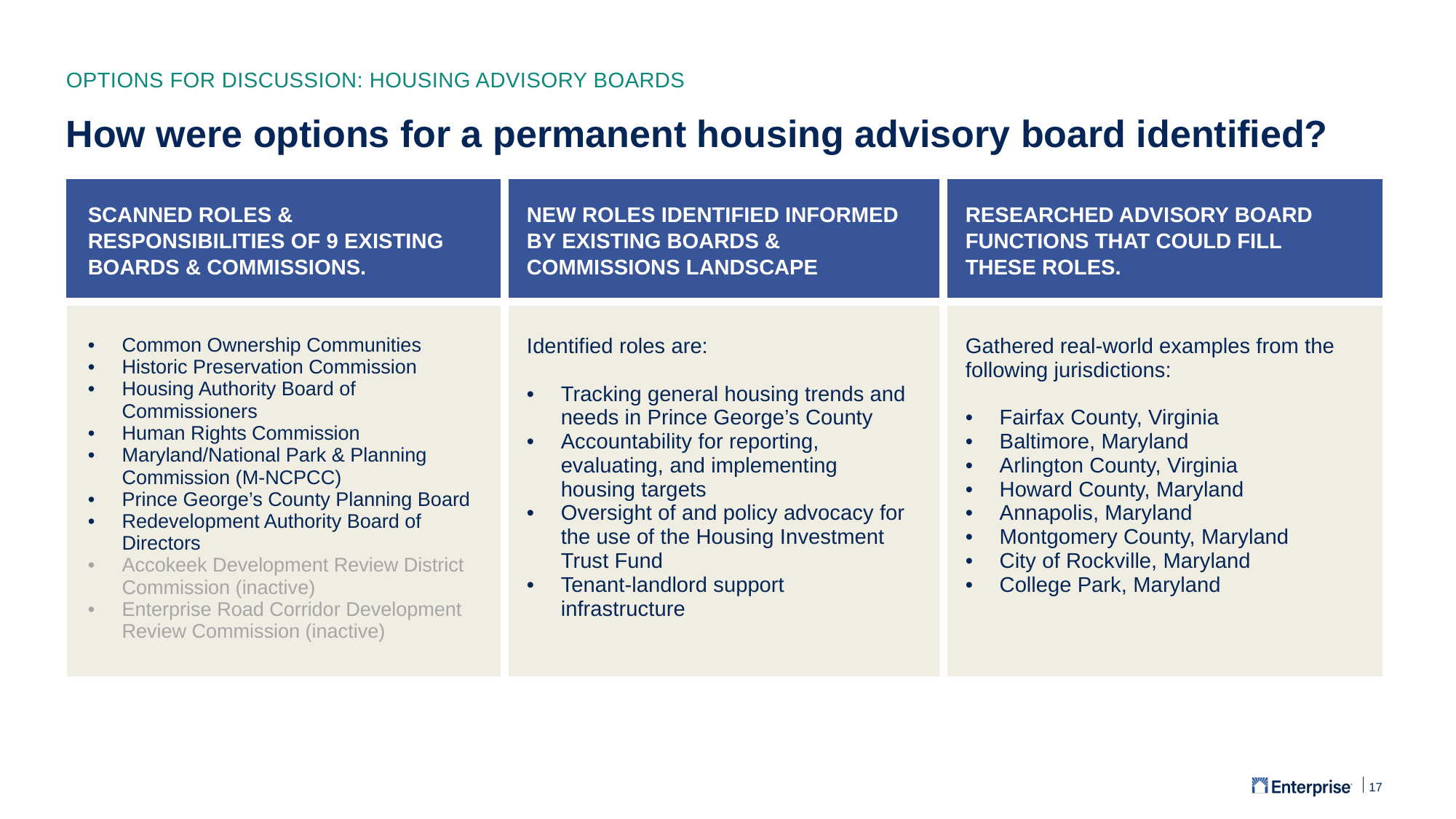

OPTIONS FOR DISCUSSION: HOUSING ADVISORY BOARDS
# How were options for a permanent housing advisory board identified?
| SCANNED ROLES & RESPONSIBILITIES OF 9 EXISTING BOARDS & COMMISSIONS. | NEW ROLES IDENTIFIED INFORMED BY EXISTING BOARDS & COMMISSIONS LANDSCAPE | Researched ADVISORY BOARD FUNCTIONS THAT COULD FILL THESE ROLES. |
| --- | --- | --- |
| Common Ownership Communities Historic Preservation Commission Housing Authority Board of Commissioners Human Rights Commission Maryland/National Park & Planning Commission (M-NCPCC) Prince George’s County Planning Board Redevelopment Authority Board of Directors Accokeek Development Review District Commission (inactive) Enterprise Road Corridor Development Review Commission (inactive) | Identified roles are: Tracking general housing trends and needs in Prince George’s County Accountability for reporting, evaluating, and implementing housing targets Oversight of and policy advocacy for the use of the Housing Investment Trust Fund Tenant-landlord support infrastructure | Gathered real-world examples from the following jurisdictions: Fairfax County, Virginia Baltimore, Maryland Arlington County, Virginia Howard County, Maryland Annapolis, Maryland Montgomery County, Maryland City of Rockville, Maryland College Park, Maryland |
17